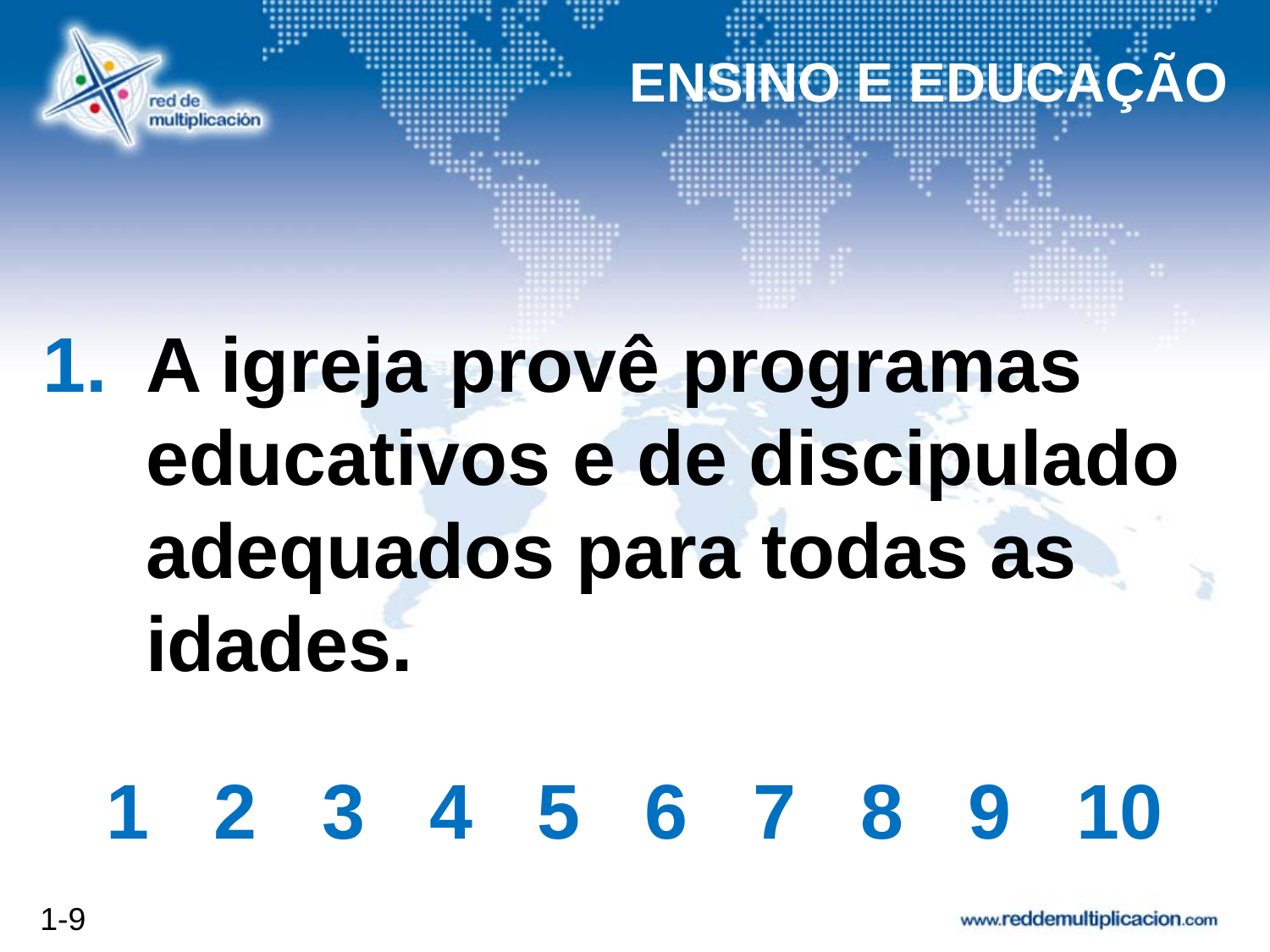

ENSINO E EDUCAÇÃO
# A igreja provê programas educativos e de discipulado adequados para todas as idades.
1   2   3   4   5   6   7   8   9   10
1-9